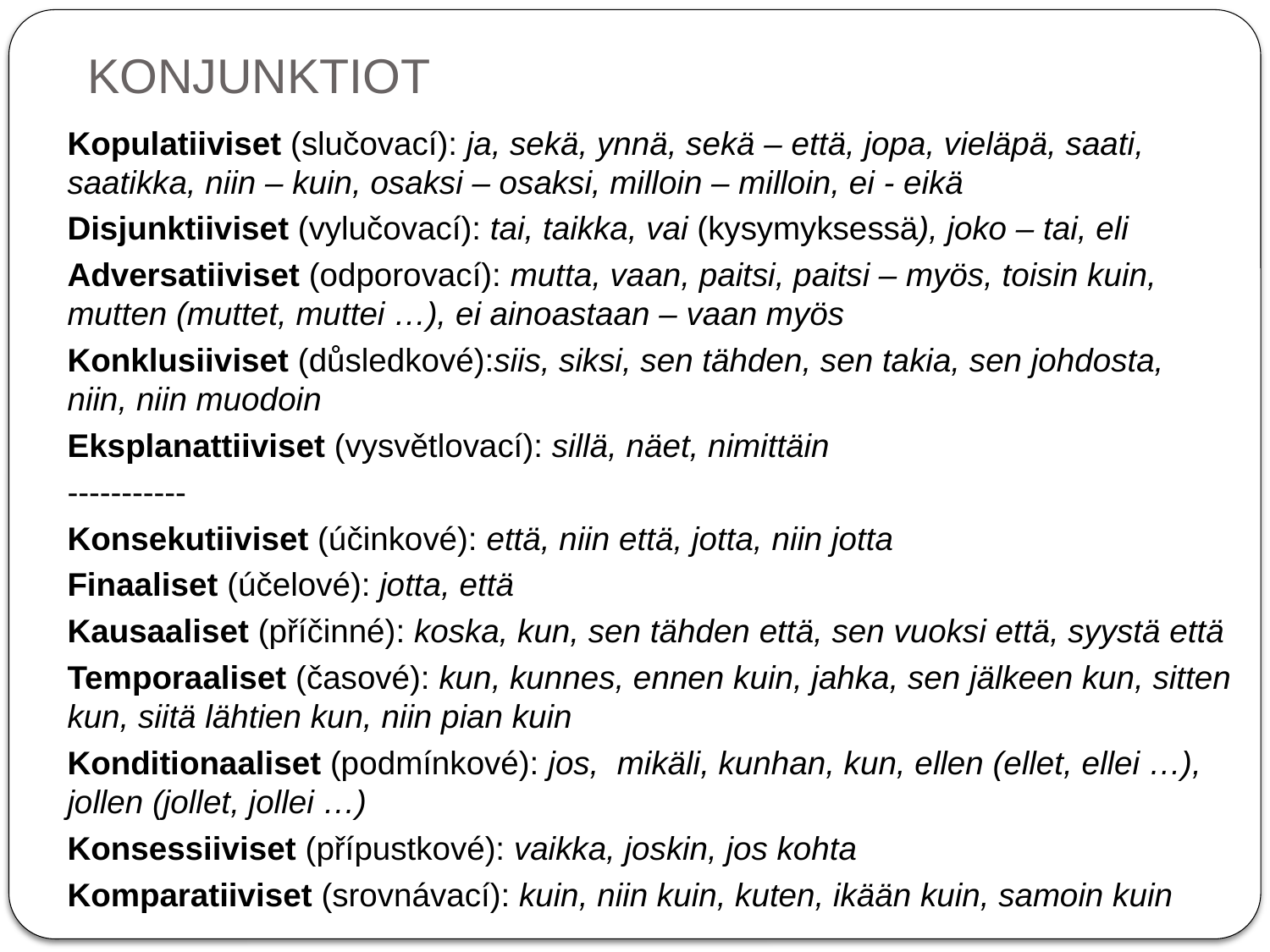

# KONJUNKTIOT
Kopulatiiviset (slučovací): ja, sekä, ynnä, sekä – että, jopa, vieläpä, saati, saatikka, niin – kuin, osaksi – osaksi, milloin – milloin, ei - eikä
Disjunktiiviset (vylučovací): tai, taikka, vai (kysymyksessä), joko – tai, eli
Adversatiiviset (odporovací): mutta, vaan, paitsi, paitsi – myös, toisin kuin, mutten (muttet, muttei …), ei ainoastaan – vaan myös
Konklusiiviset (důsledkové):siis, siksi, sen tähden, sen takia, sen johdosta, niin, niin muodoin
Eksplanattiiviset (vysvětlovací): sillä, näet, nimittäin
-----------
Konsekutiiviset (účinkové): että, niin että, jotta, niin jotta
Finaaliset (účelové): jotta, että
Kausaaliset (příčinné): koska, kun, sen tähden että, sen vuoksi että, syystä että
Temporaaliset (časové): kun, kunnes, ennen kuin, jahka, sen jälkeen kun, sitten kun, siitä lähtien kun, niin pian kuin
Konditionaaliset (podmínkové): jos,  mikäli, kunhan, kun, ellen (ellet, ellei …), jollen (jollet, jollei …)
Konsessiiviset (přípustkové): vaikka, joskin, jos kohta
Komparatiiviset (srovnávací): kuin, niin kuin, kuten, ikään kuin, samoin kuin